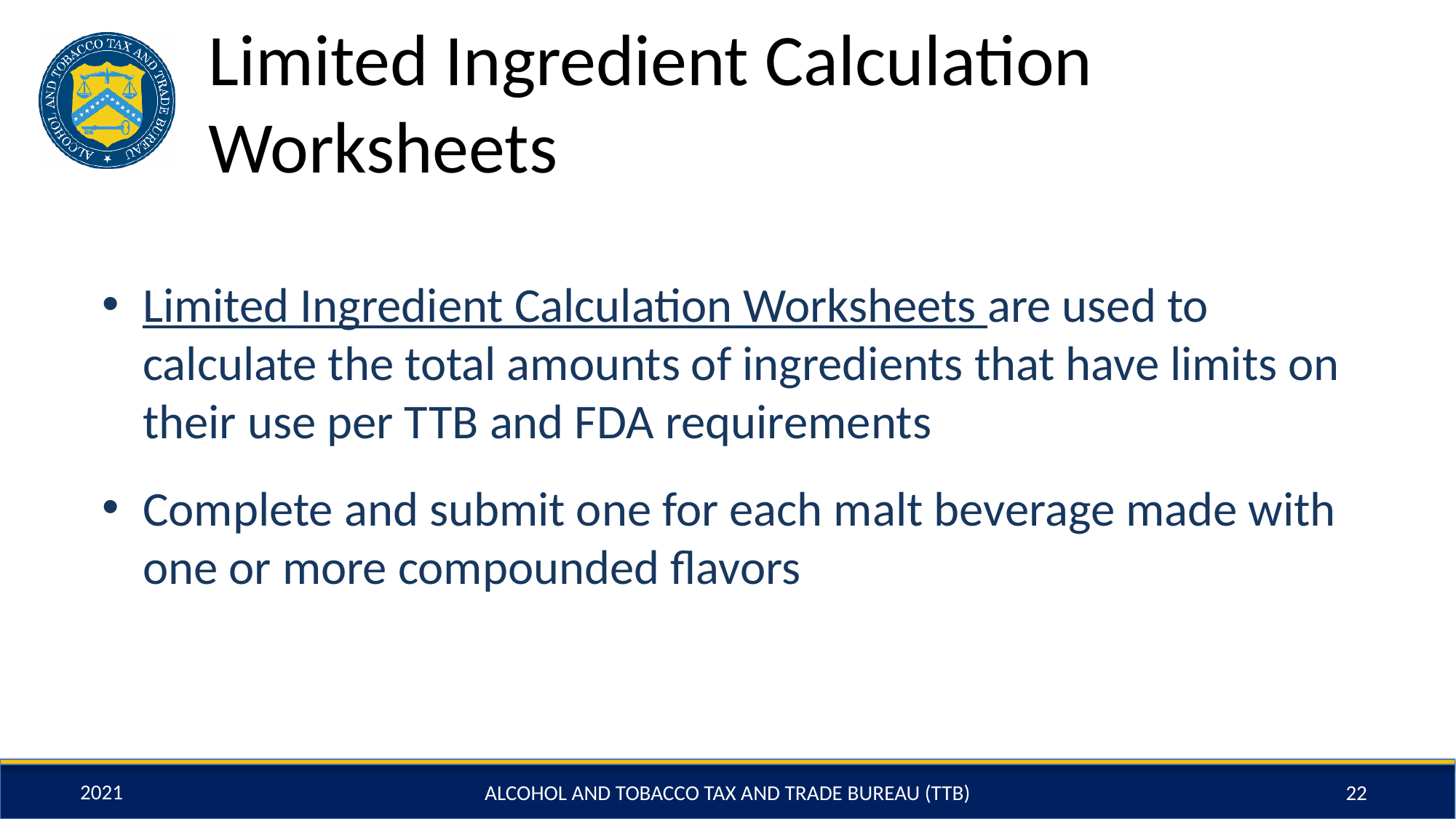

# Limited Ingredient Calculation Worksheets

Limited Ingredient Calculation Worksheets are used to calculate the total amounts of ingredients that have limits on their use per TTB and FDA requirements

Complete and submit one for each malt beverage made with one or more compounded flavors
ALCOHOL AND TOBACCO TAX AND TRADE BUREAU (TTB)
22